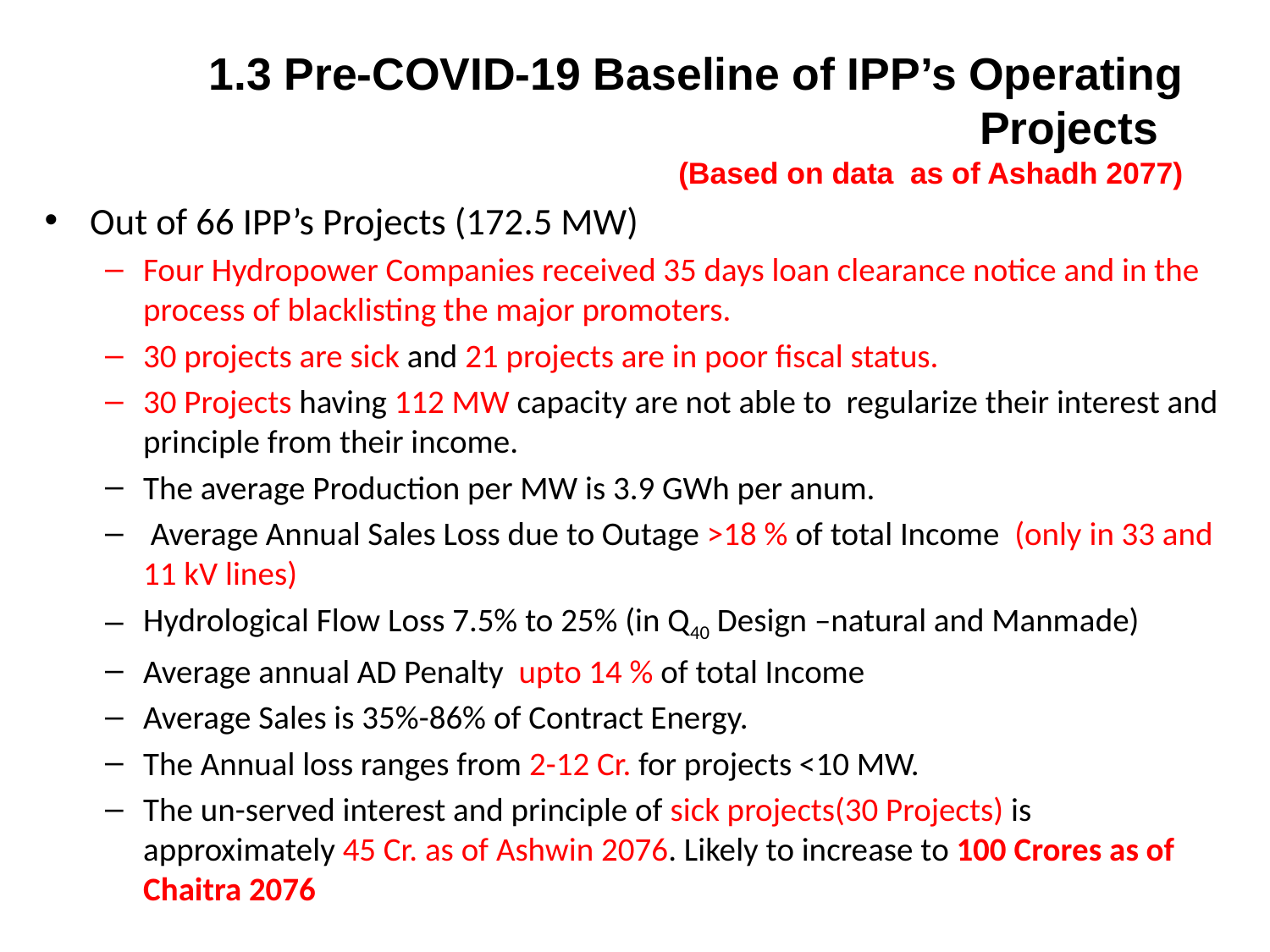

# 1.3 Pre-COVID-19 Baseline of IPP’s Operating Projects (Based on data  as of Ashadh 2077)
Out of 66 IPP’s Projects (172.5 MW)
Four Hydropower Companies received 35 days loan clearance notice and in the process of blacklisting the major promoters.
30 projects are sick and 21 projects are in poor fiscal status.
30 Projects having 112 MW capacity are not able to  regularize their interest and principle from their income.
The average Production per MW is 3.9 GWh per anum.
 Average Annual Sales Loss due to Outage >18 % of total Income  (only in 33 and 11 kV lines)
Hydrological Flow Loss 7.5% to 25% (in Q40 Design –natural and Manmade)
Average annual AD Penalty  upto 14 % of total Income
Average Sales is 35%-86% of Contract Energy.
The Annual loss ranges from 2-12 Cr. for projects <10 MW.
The un-served interest and principle of sick projects(30 Projects) is approximately 45 Cr. as of Ashwin 2076. Likely to increase to 100 Crores as of Chaitra 2076